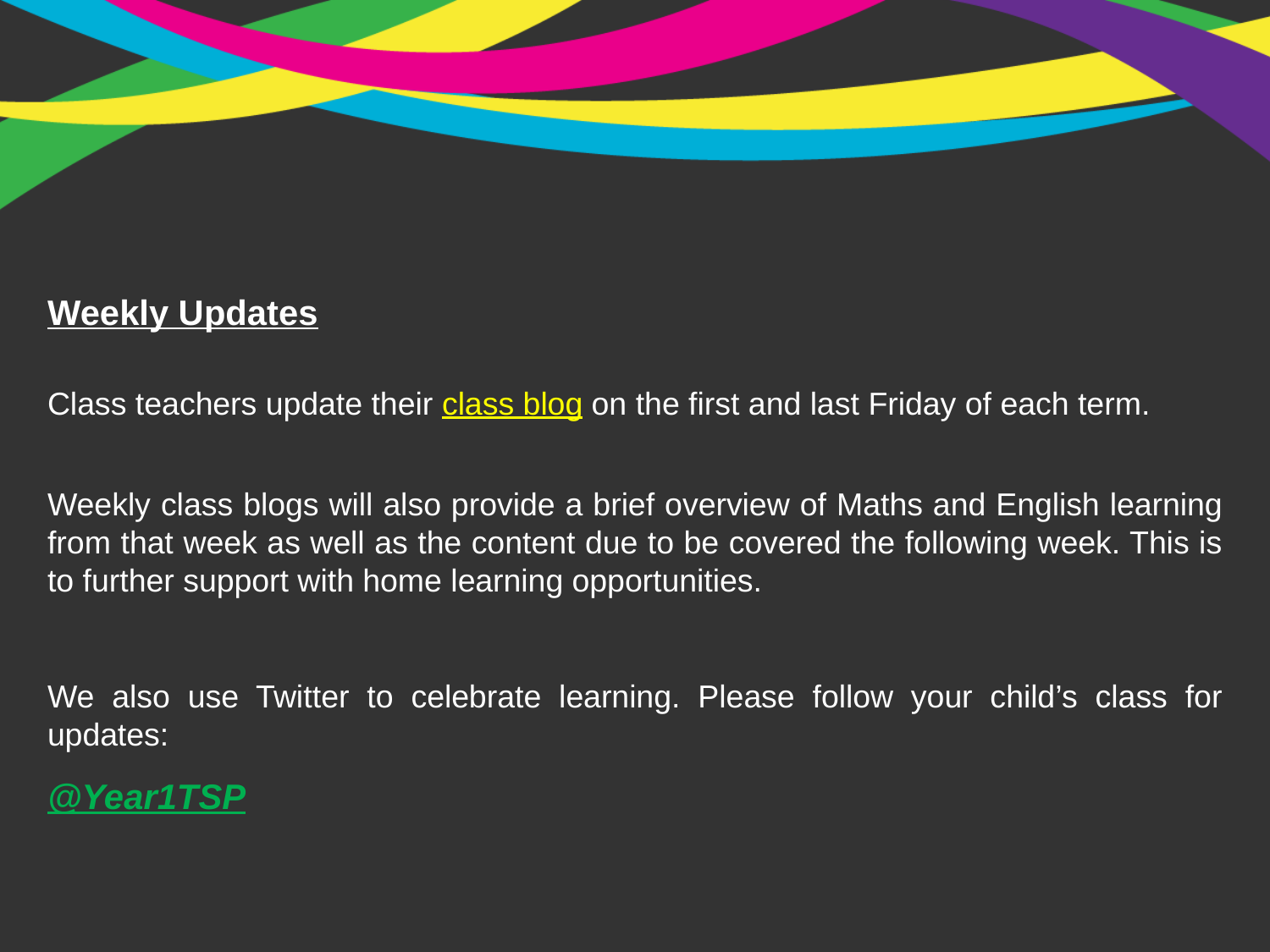

Weekly Updates

Class teachers update their class blog on the first and last Friday of each term.

Weekly class blogs will also provide a brief overview of Maths and English learning from that week as well as the content due to be covered the following week. This is to further support with home learning opportunities.

We also use Twitter to celebrate learning. Please follow your child’s class for updates:

@Year1TSP